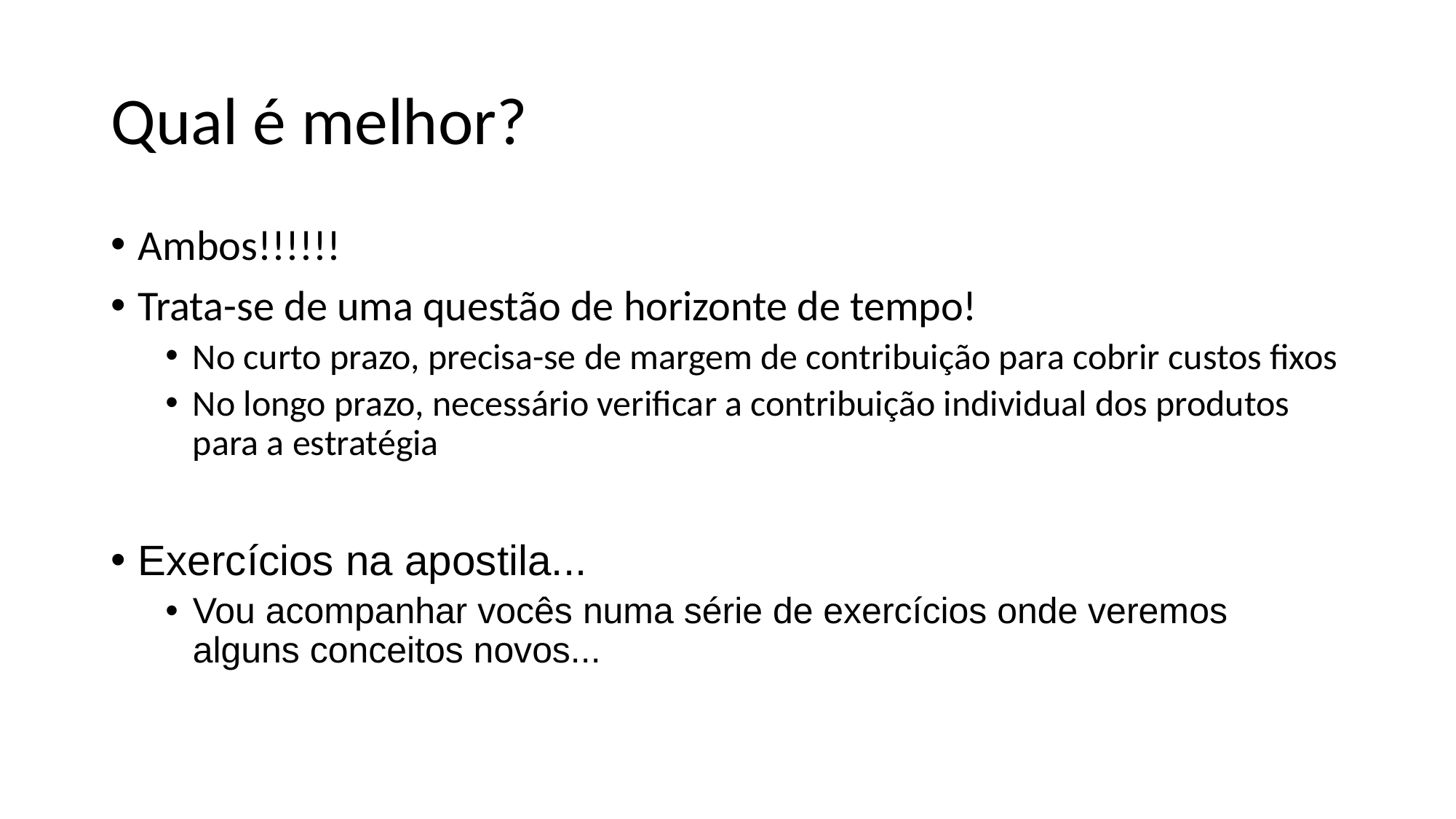

# Qual é melhor?
Ambos!!!!!!
Trata-se de uma questão de horizonte de tempo!
No curto prazo, precisa-se de margem de contribuição para cobrir custos fixos
No longo prazo, necessário verificar a contribuição individual dos produtos para a estratégia

Exercícios na apostila...
Vou acompanhar vocês numa série de exercícios onde veremos alguns conceitos novos...